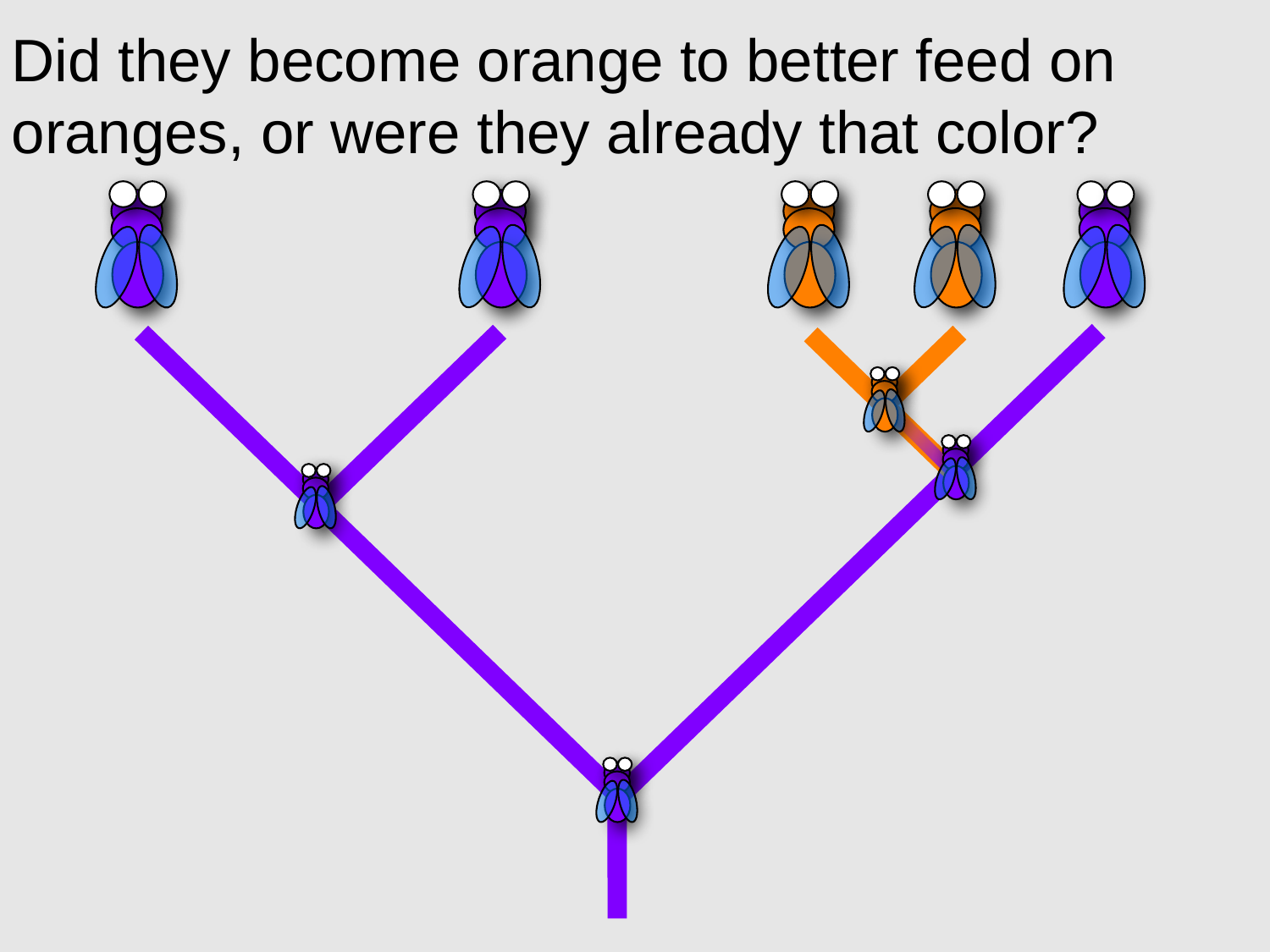

Did they become orange to better feed on oranges, or were they already that color?